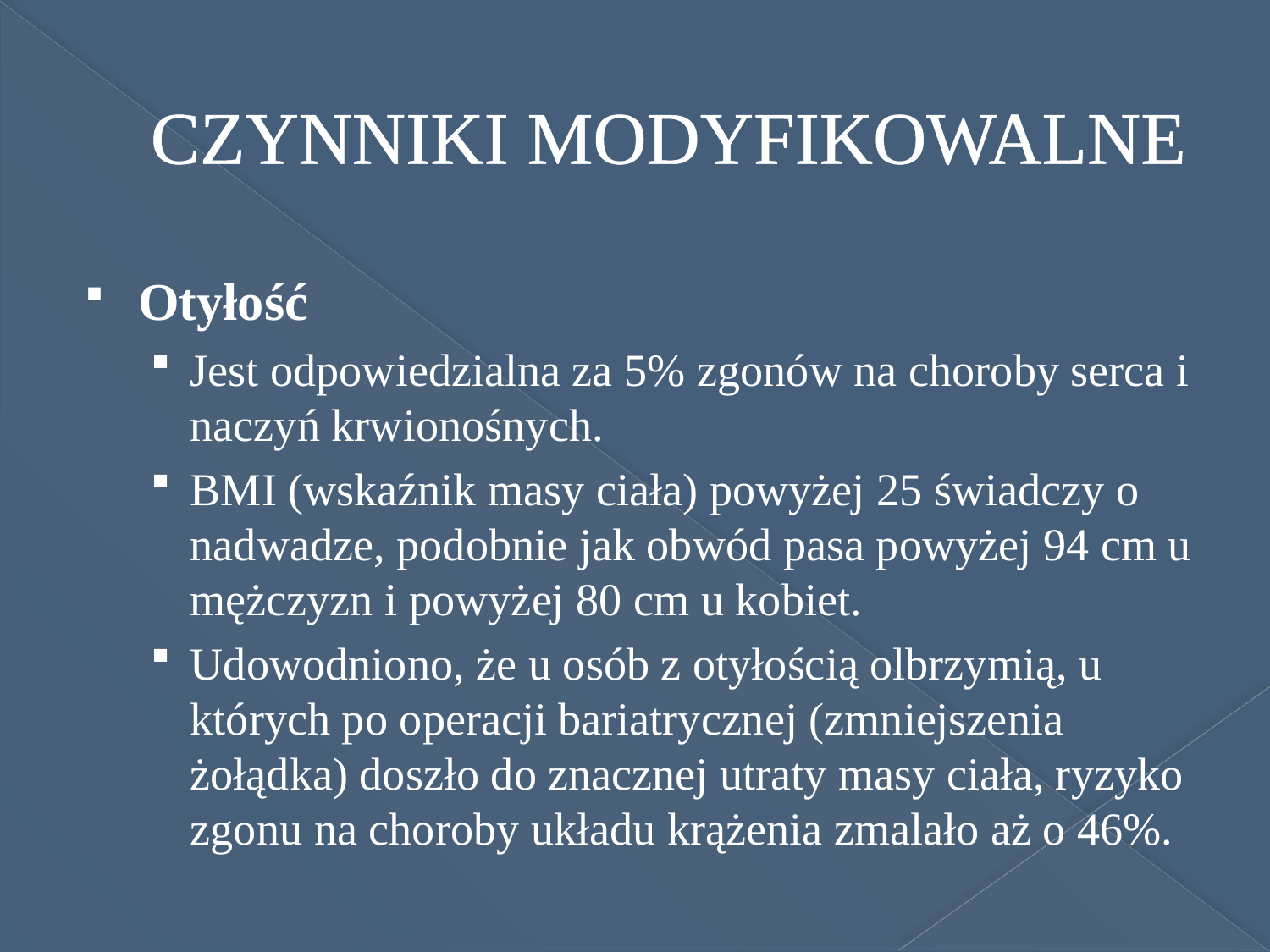

# CZYNNIKI MODYFIKOWALNE
Otyłość
Jest odpowiedzialna za 5% zgonów na choroby serca i naczyń krwionośnych.
BMI (wskaźnik masy ciała) powyżej 25 świadczy o nadwadze, podobnie jak obwód pasa powyżej 94 cm u mężczyzn i powyżej 80 cm u kobiet.
Udowodniono, że u osób z otyłością olbrzymią, u których po operacji bariatrycznej (zmniejszenia żołądka) doszło do znacznej utraty masy ciała, ryzyko zgonu na choroby układu krążenia zmalało aż o 46%.